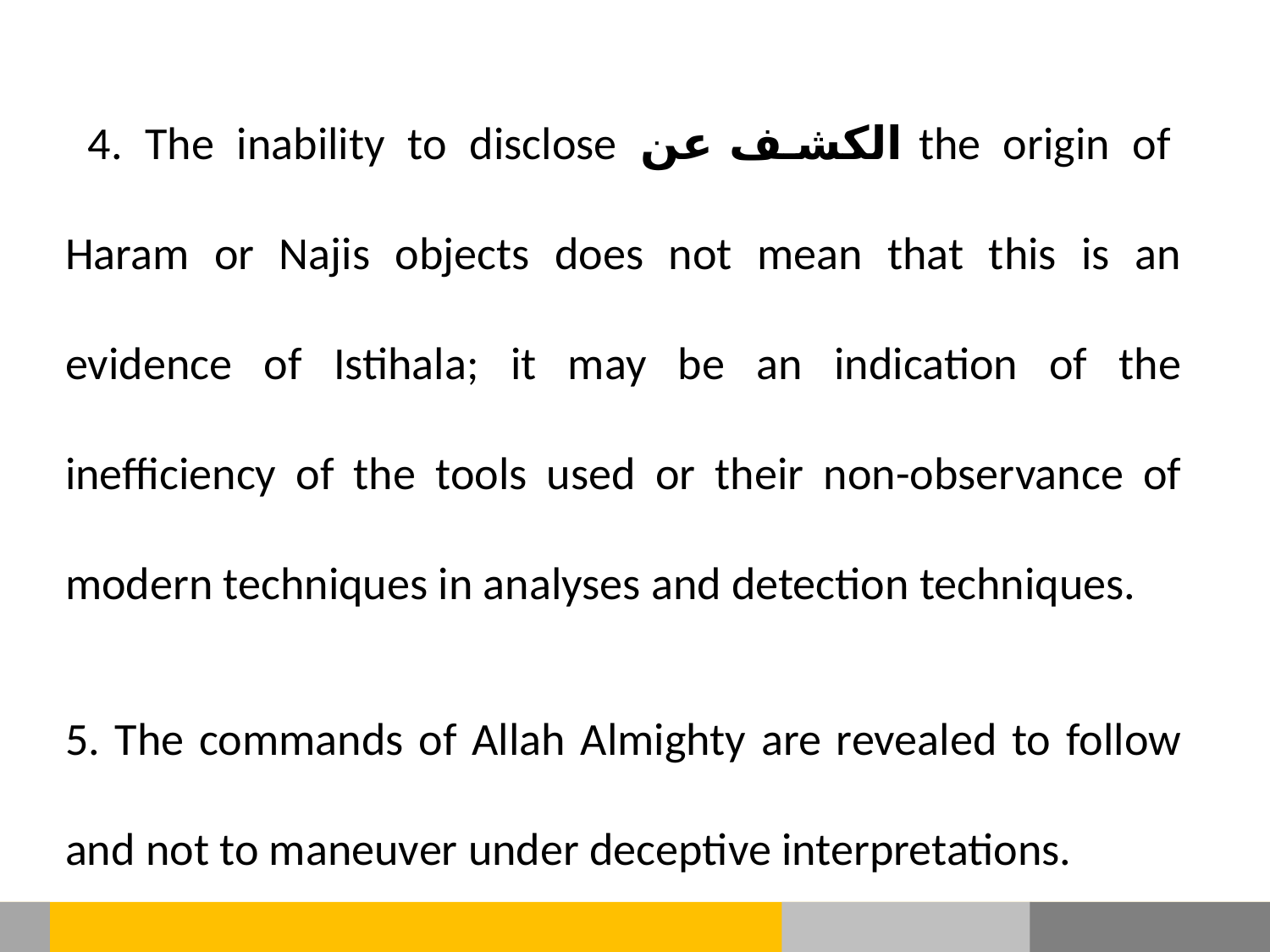

4. The inability to disclose الكشف عن the origin of Haram or Najis objects does not mean that this is an evidence of Istihala; it may be an indication of the inefficiency of the tools used or their non-observance of modern techniques in analyses and detection techniques.
5. The commands of Allah Almighty are revealed to follow and not to maneuver under deceptive interpretations.